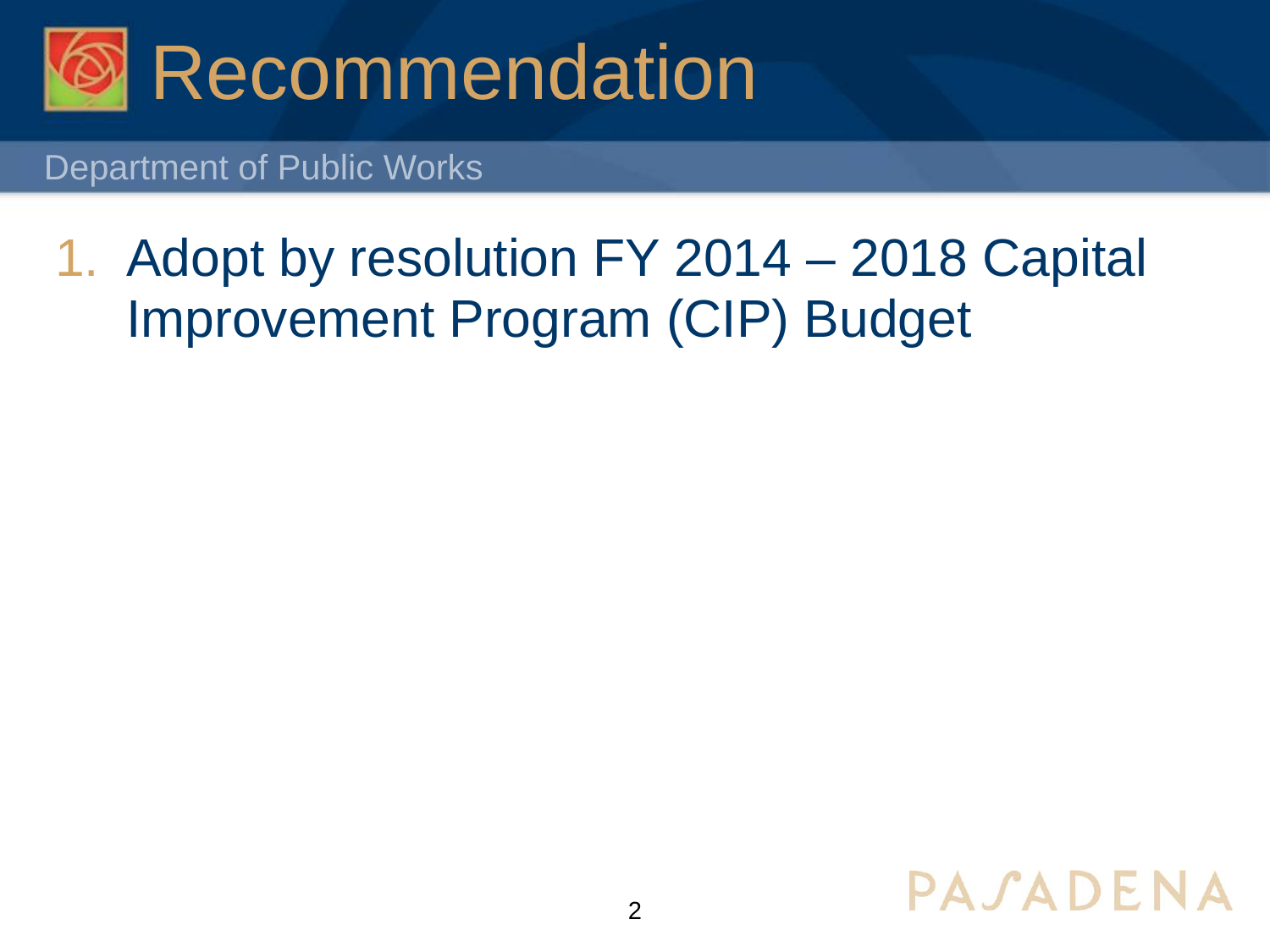

# Recommendation
Adopt by resolution FY 2014 – 2018 Capital Improvement Program (CIP) Budget
2